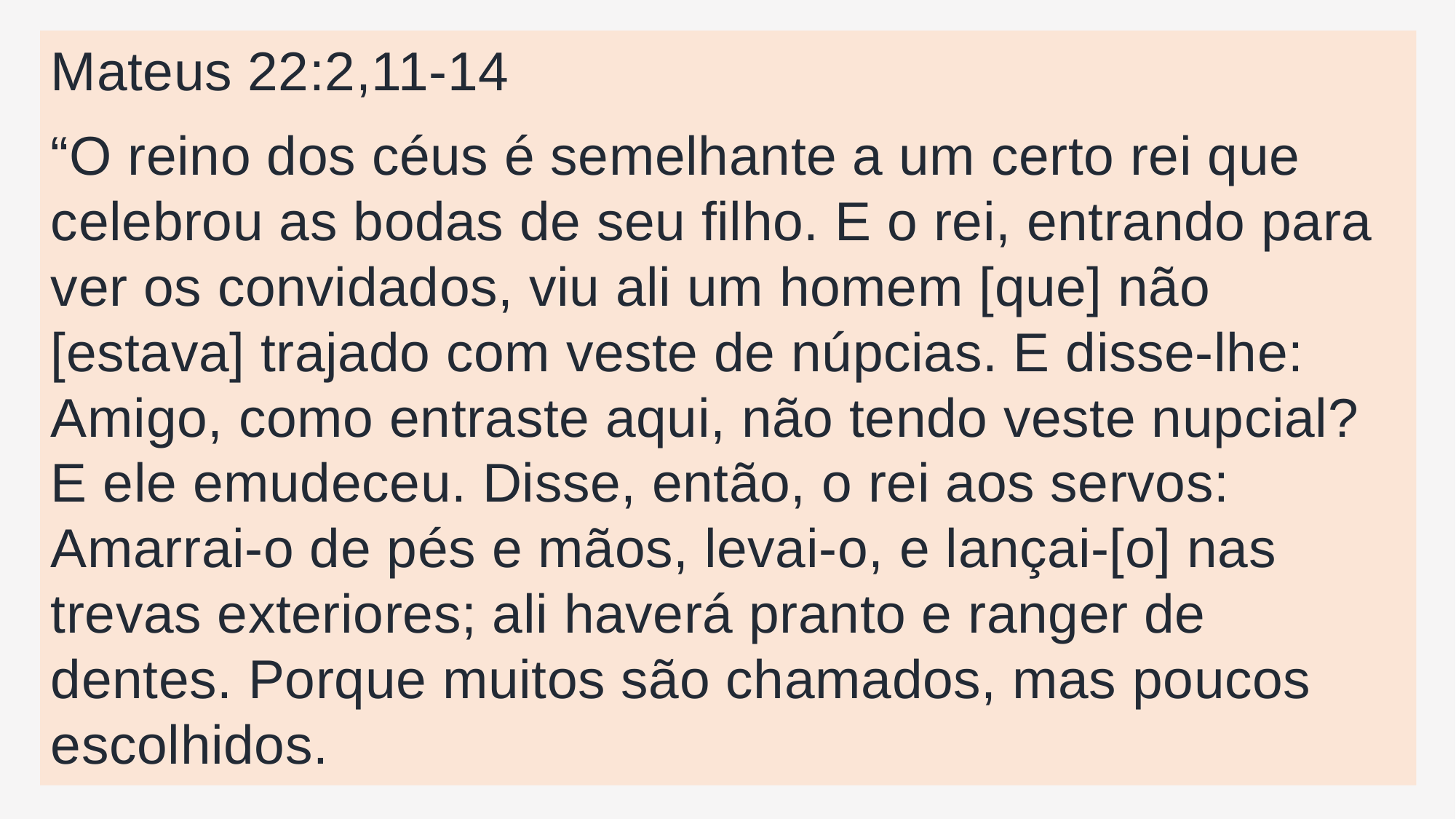

Mateus 22:2,11-14
“O reino dos céus é semelhante a um certo rei que celebrou as bodas de seu filho. E o rei, entrando para ver os convidados, viu ali um homem [que] não [estava] trajado com veste de núpcias. E disse-lhe: Amigo, como entraste aqui, não tendo veste nupcial? E ele emudeceu. Disse, então, o rei aos servos: Amarrai-o de pés e mãos, levai-o, e lançai-[o] nas trevas exteriores; ali haverá pranto e ranger de dentes. Porque muitos são chamados, mas poucos escolhidos.